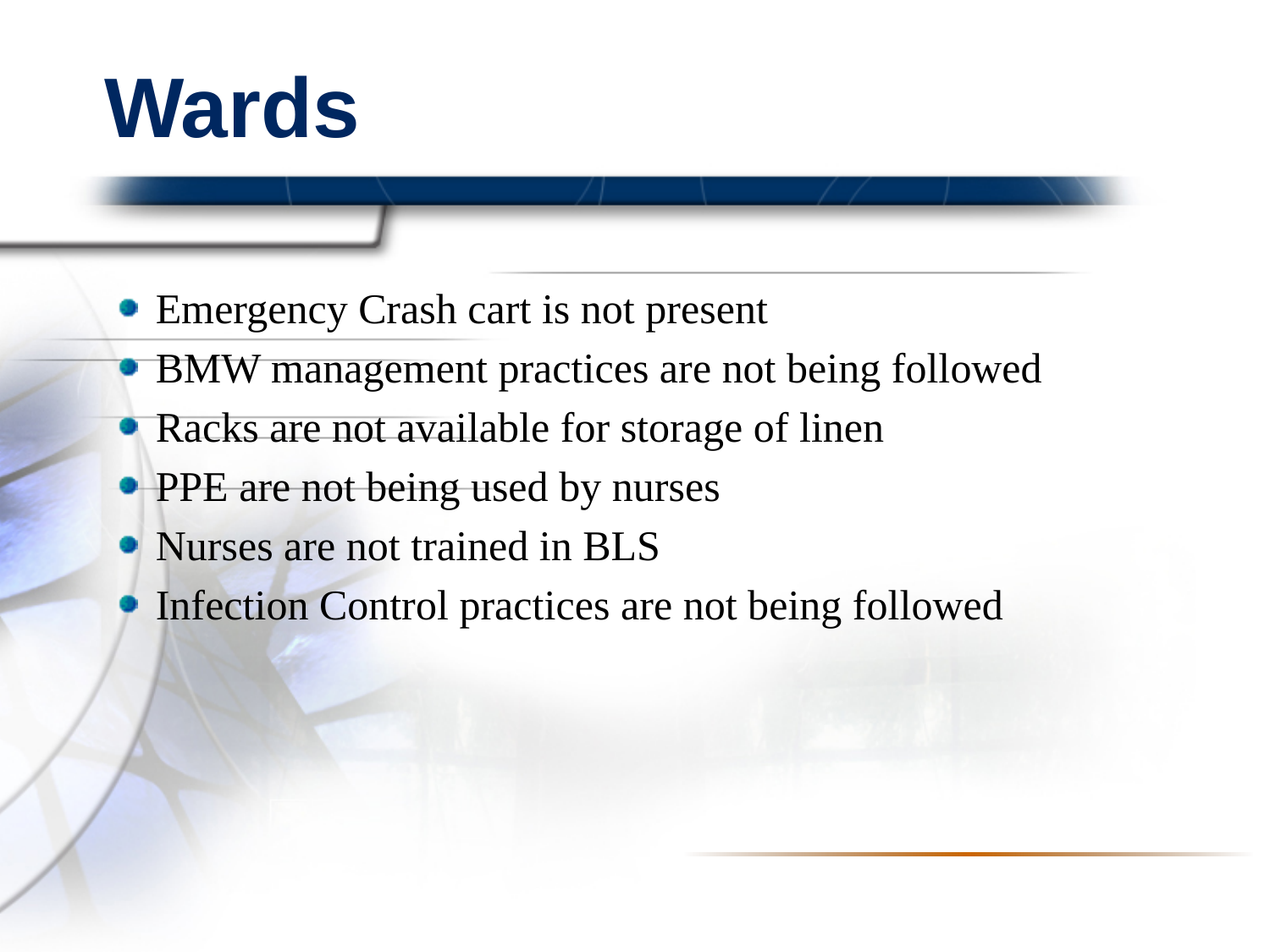

# Wards
Emergency Crash cart is not present
BMW management practices are not being followed
Racks are not available for storage of linen
PPE are not being used by nurses
Nurses are not trained in BLS
Infection Control practices are not being followed